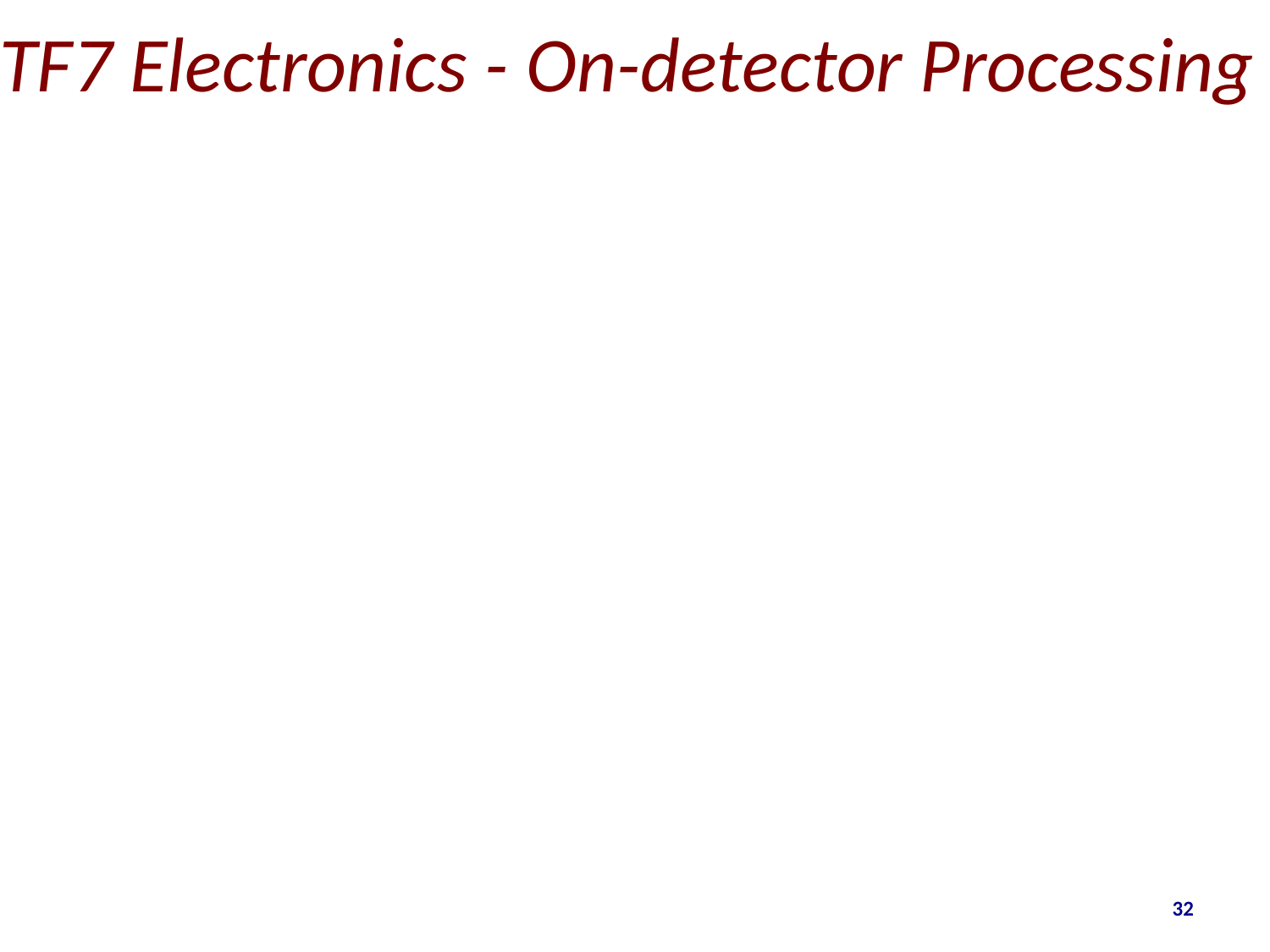

# TF7 Electronics - On-detector Processing
32